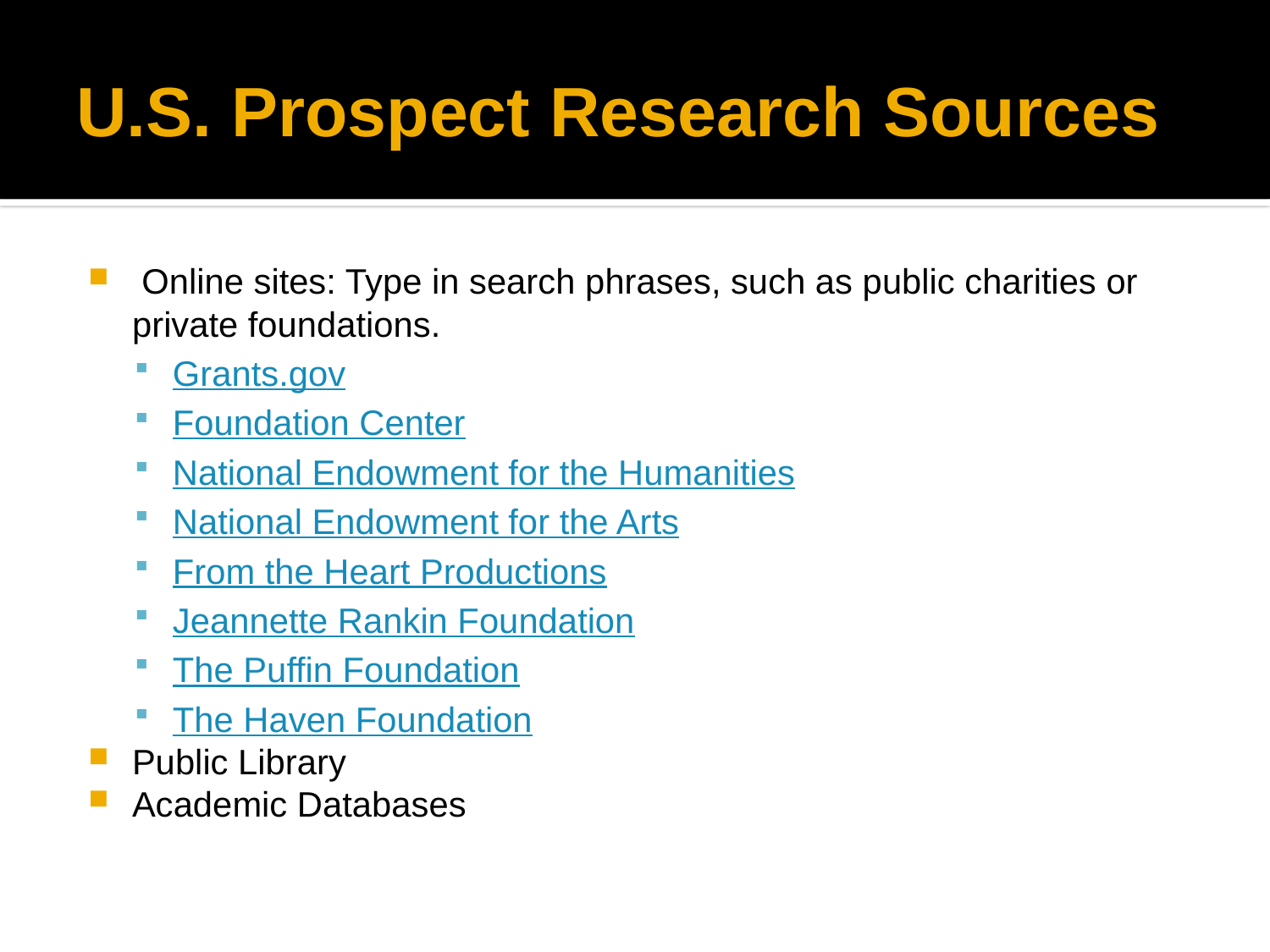

# U.S. Prospect Research Sources
 Online sites: Type in search phrases, such as public charities or private foundations.
Grants.gov
Foundation Center
National Endowment for the Humanities
National Endowment for the Arts
From the Heart Productions
Jeannette Rankin Foundation
The Puffin Foundation
The Haven Foundation
Public Library
Academic Databases